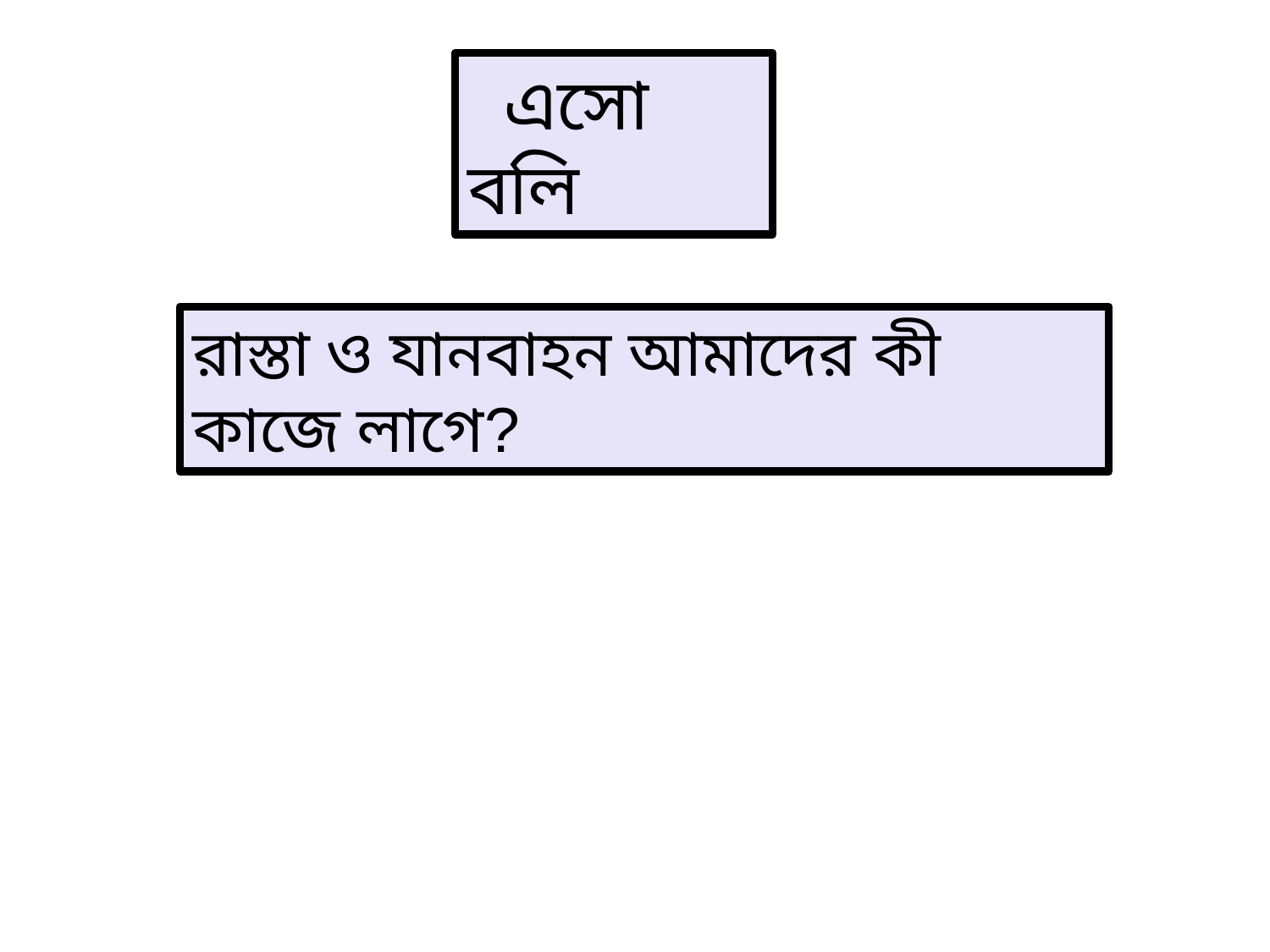

এসো বলি
রাস্তা ও যানবাহন আমাদের কী কাজে লাগে?